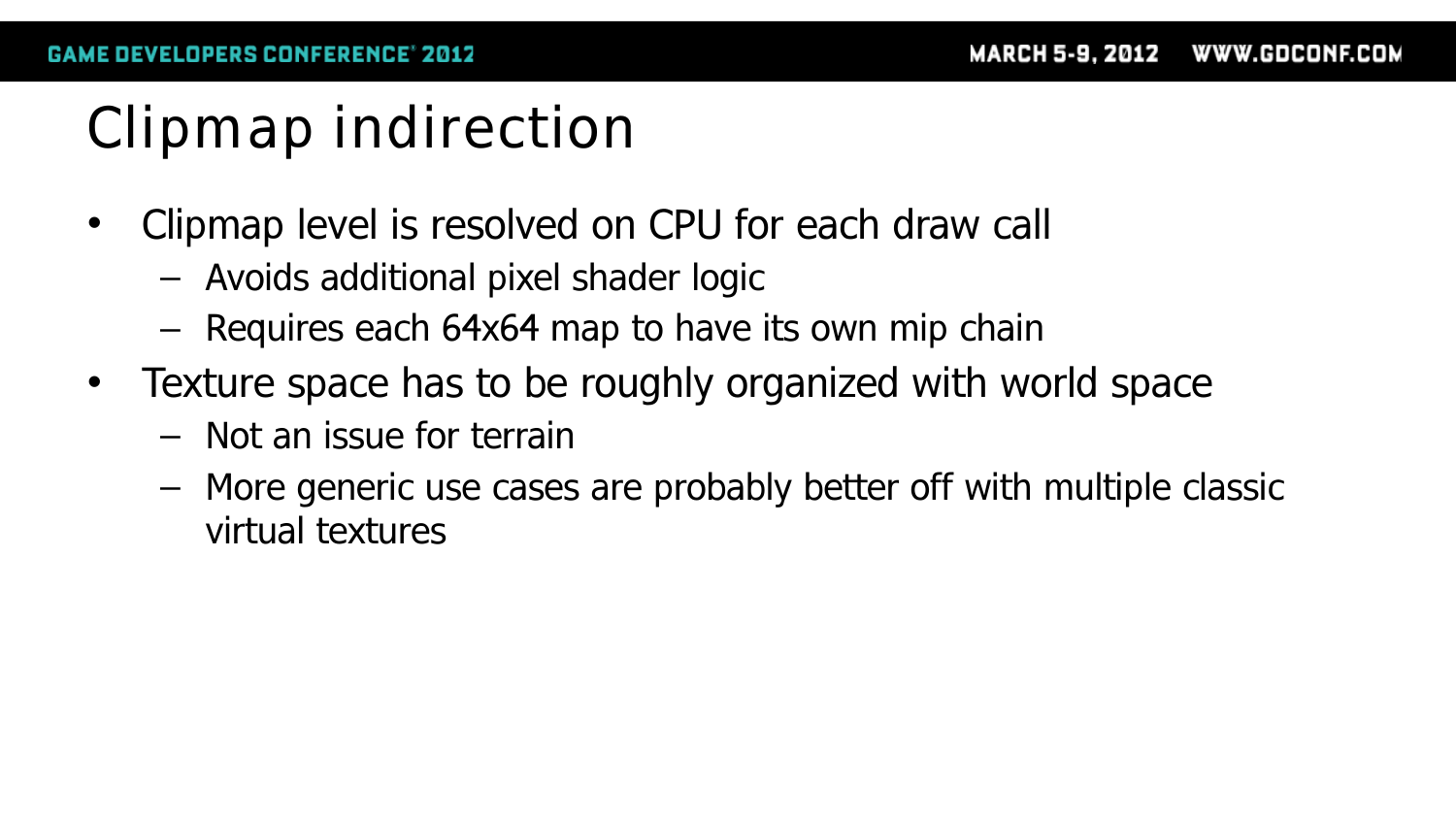

# Clipmap indirection
Clipmap level is resolved on CPU for each draw call
Avoids additional pixel shader logic
Requires each 64x64 map to have its own mip chain
Texture space has to be roughly organized with world space
Not an issue for terrain
More generic use cases are probably better off with multiple classic virtual textures